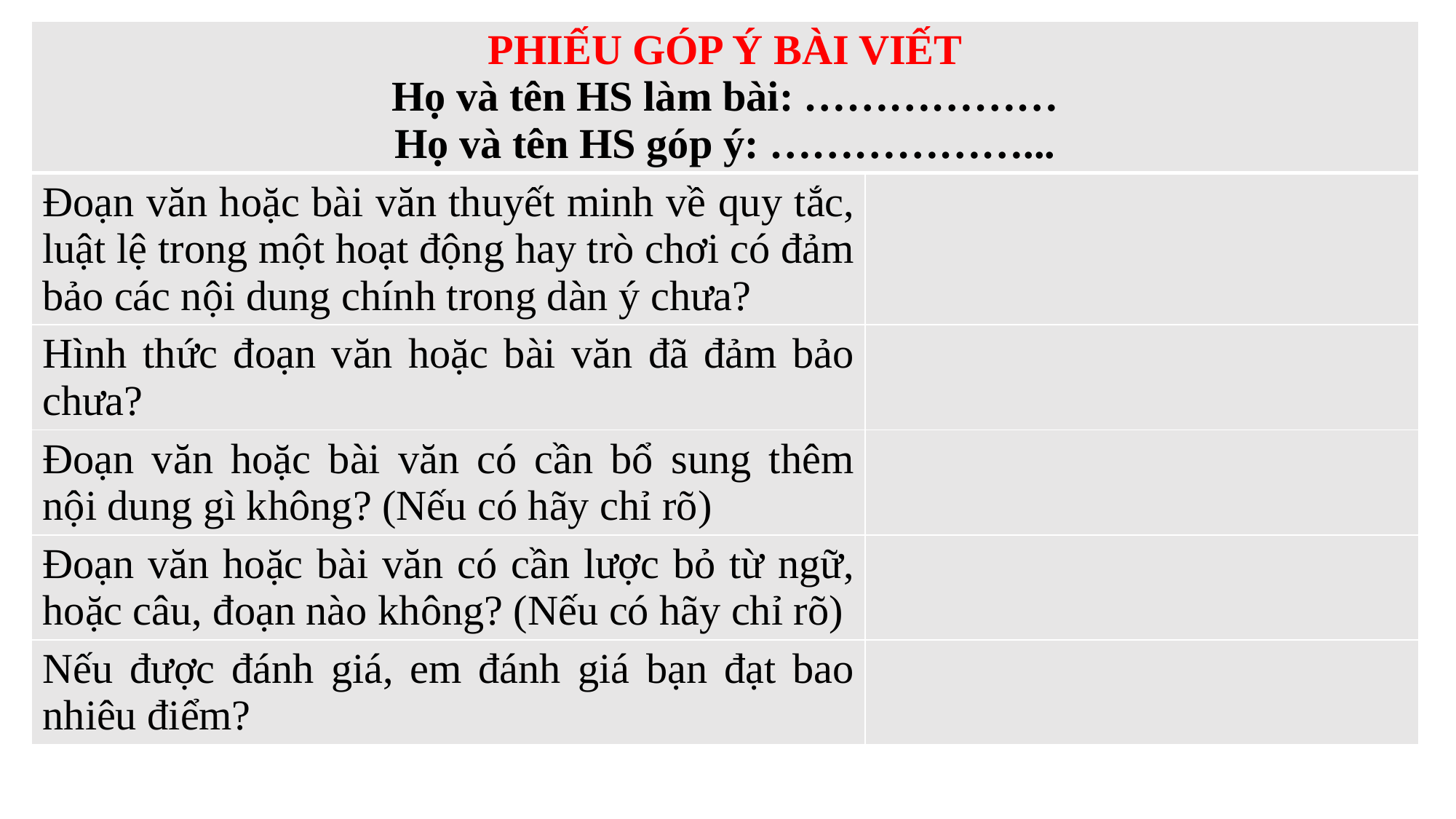

| PHIẾU GÓP Ý BÀI VIẾT Họ và tên HS làm bài: ……………… Họ và tên HS góp ý: ………………... |  |
| --- | --- |
| Đoạn văn hoặc bài văn thuyết minh về quy tắc, luật lệ trong một hoạt động hay trò chơi có đảm bảo các nội dung chính trong dàn ý chưa? |  |
| Hình thức đoạn văn hoặc bài văn đã đảm bảo chưa? |  |
| Đoạn văn hoặc bài văn có cần bổ sung thêm nội dung gì không? (Nếu có hãy chỉ rõ) |  |
| Đoạn văn hoặc bài văn có cần lược bỏ từ ngữ, hoặc câu, đoạn nào không? (Nếu có hãy chỉ rõ) |  |
| Nếu được đánh giá, em đánh giá bạn đạt bao nhiêu điểm? |  |